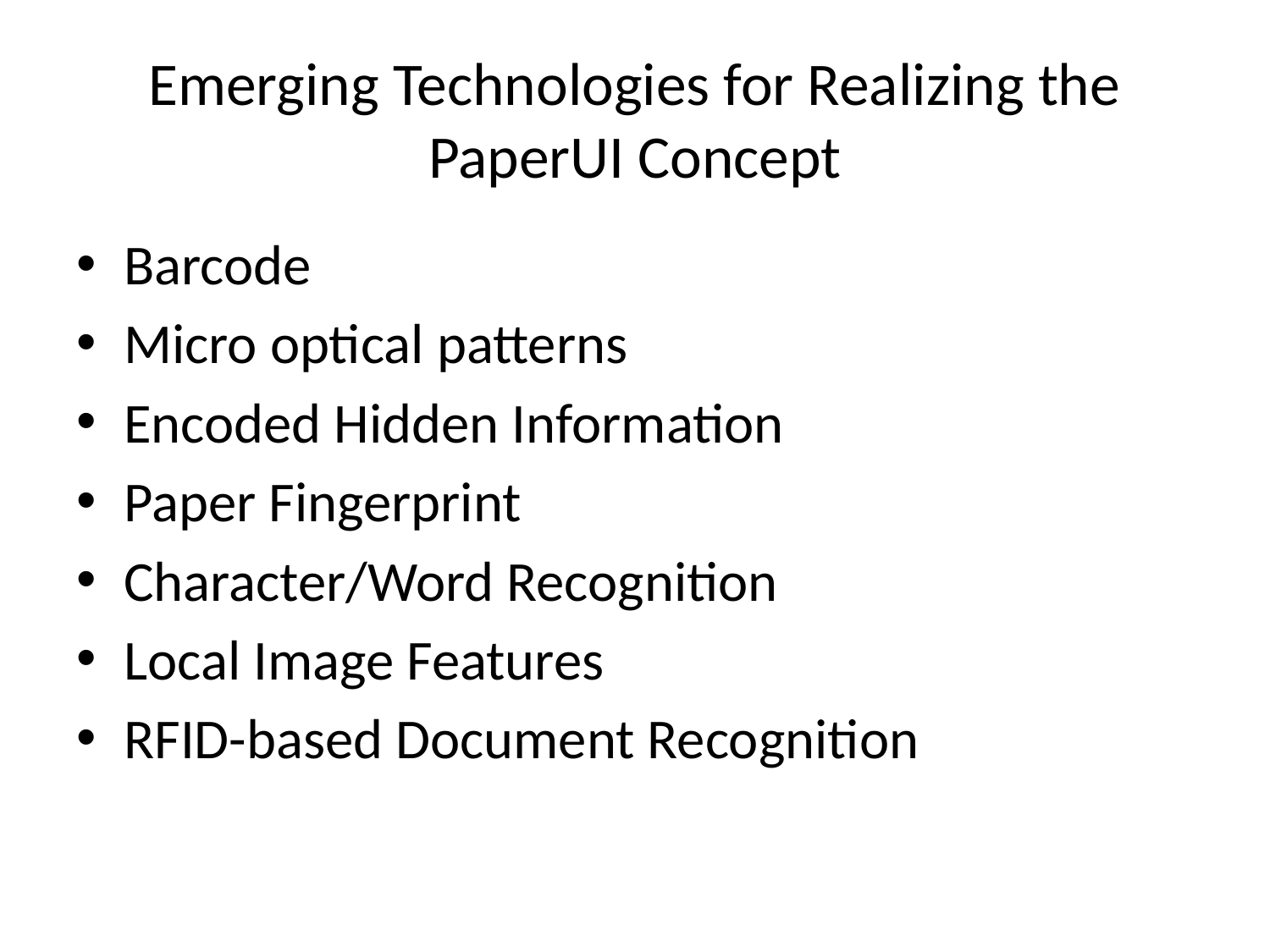

# Emerging Technologies for Realizing the PaperUI Concept
Barcode
Micro optical patterns
Encoded Hidden Information
Paper Fingerprint
Character/Word Recognition
Local Image Features
RFID-based Document Recognition